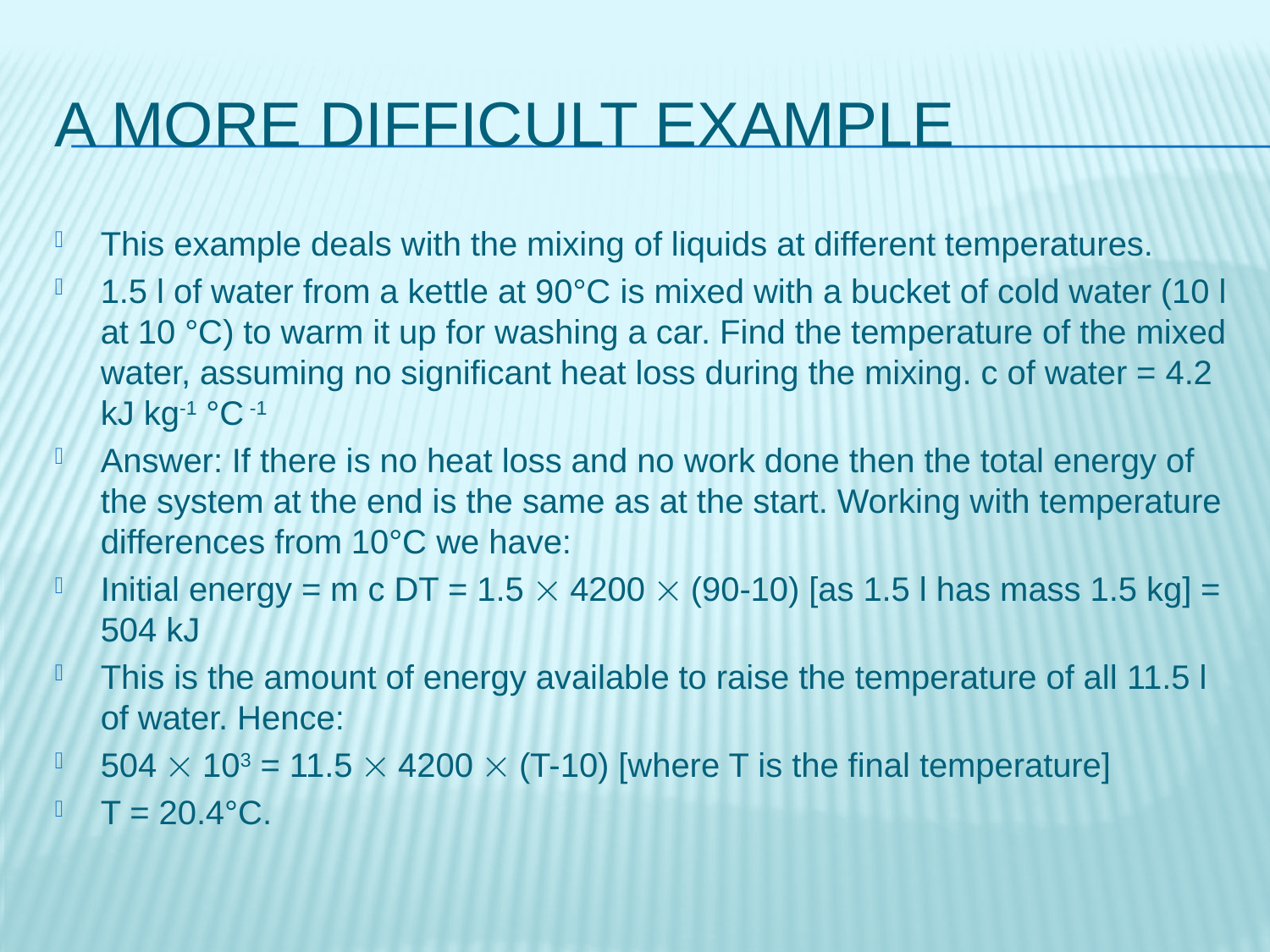

# A more difficult example
This example deals with the mixing of liquids at different temperatures.
1.5 l of water from a kettle at 90°C is mixed with a bucket of cold water (10 l at 10 °C) to warm it up for washing a car. Find the temperature of the mixed water, assuming no significant heat loss during the mixing. c of water = 4.2 kJ kg-1 °C -1
Answer: If there is no heat loss and no work done then the total energy of the system at the end is the same as at the start. Working with temperature differences from 10°C we have:
Initial energy = m c DT = 1.5 × 4200 × (90-10) [as 1.5 l has mass 1.5 kg] = 504 kJ
This is the amount of energy available to raise the temperature of all 11.5 l of water. Hence:
504 × 103 = 11.5 × 4200 × (T-10) [where T is the final temperature]
T = 20.4°C.